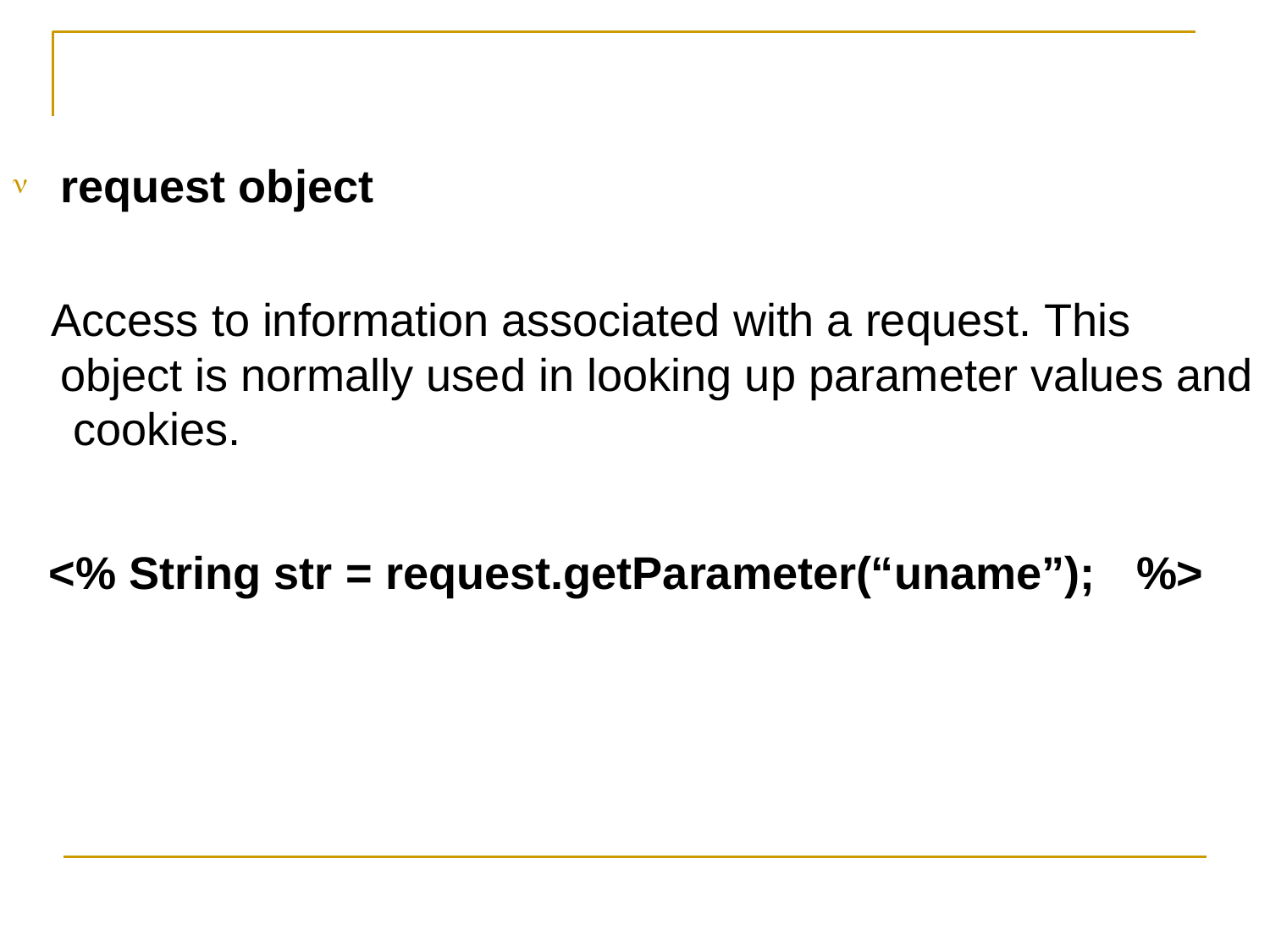

# request object
ν
Access to information associated with a request. This  object is normally used in looking up parameter values and  cookies.

<% String str = request.getParameter(“uname”);	%>